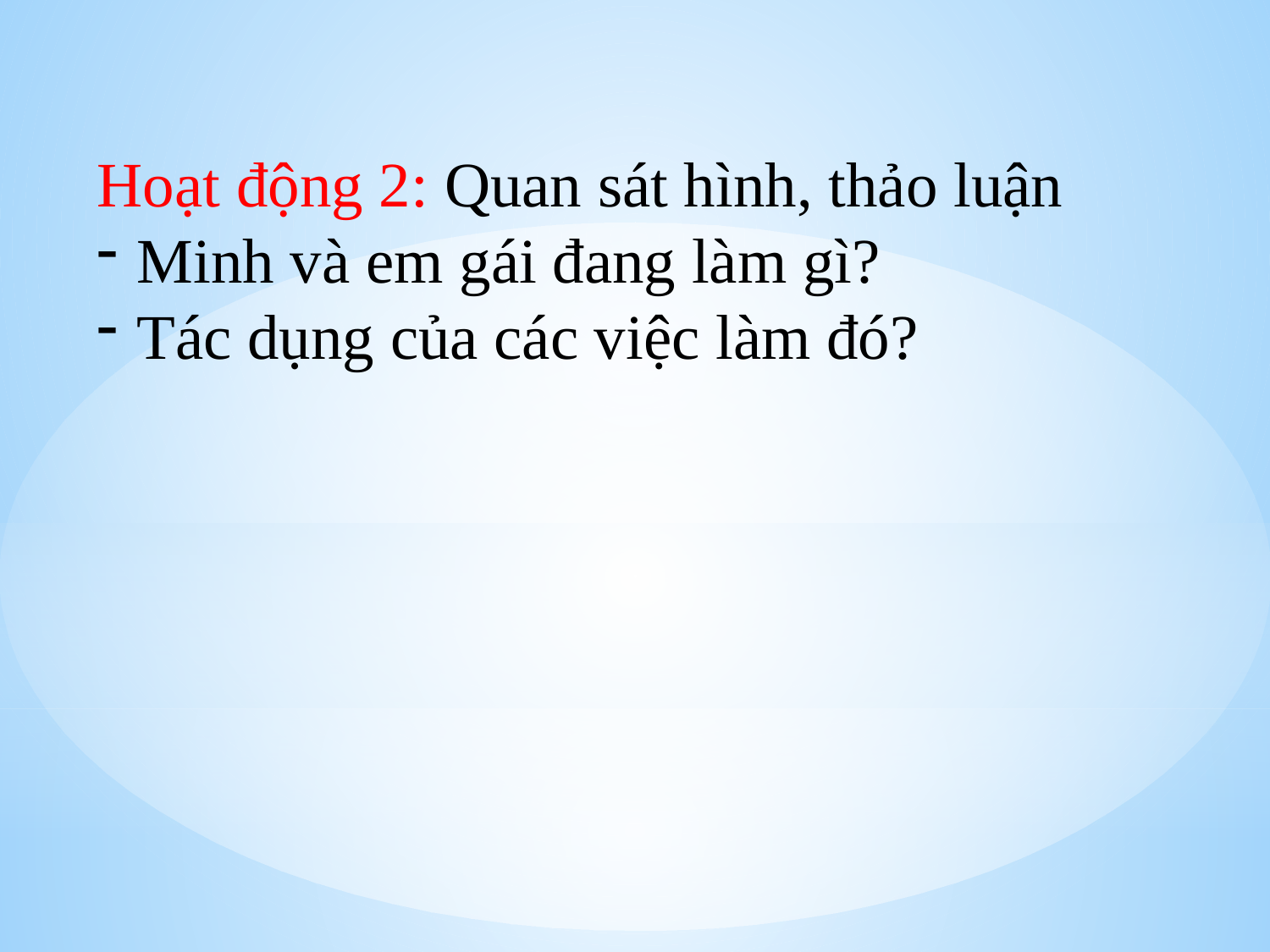

Hoạt động 2: Quan sát hình, thảo luận
Minh và em gái đang làm gì?
Tác dụng của các việc làm đó?